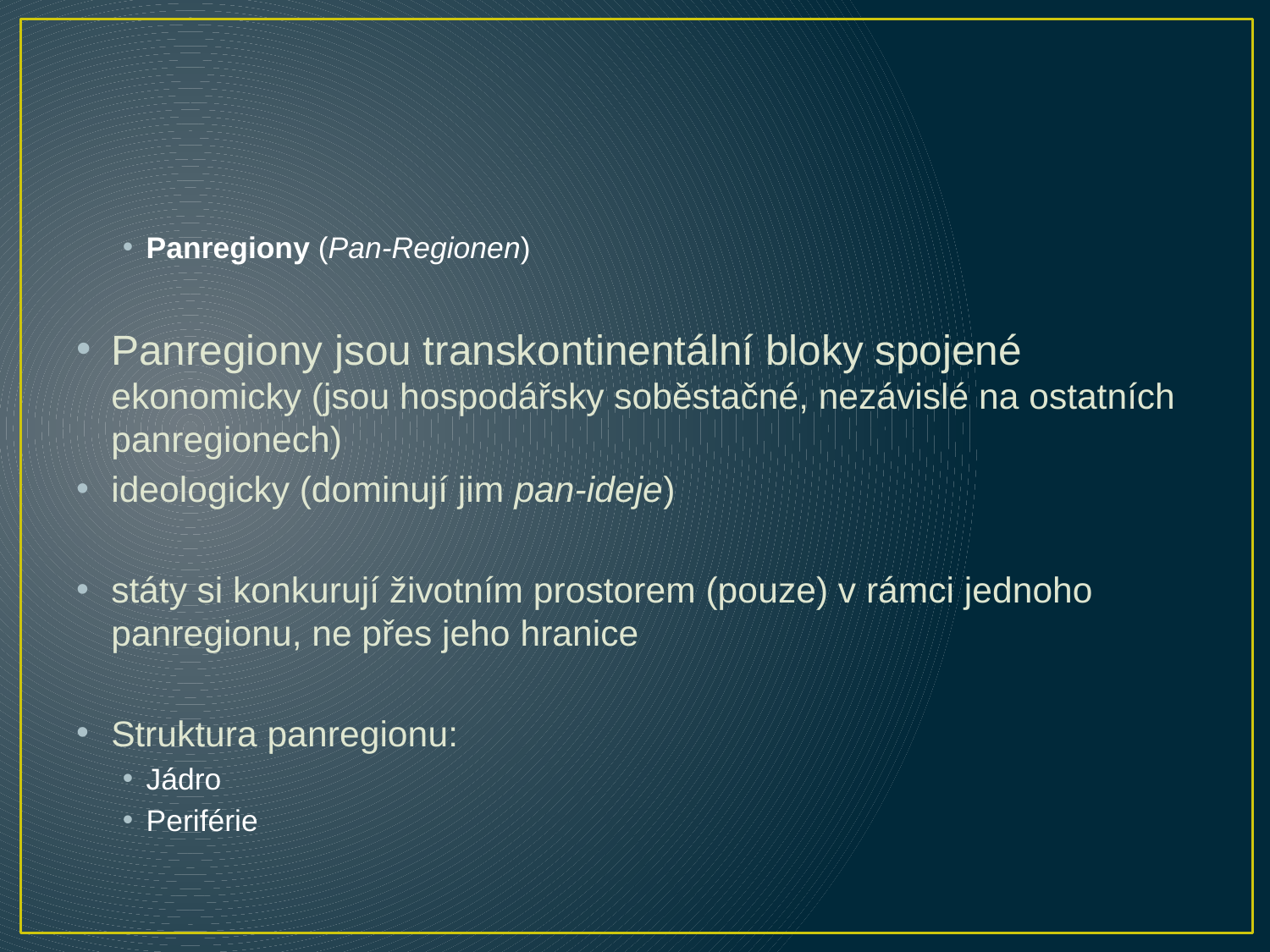

Panregiony (Pan-Regionen)

Panregiony jsou transkontinentální bloky spojené ekonomicky (jsou hospodářsky soběstačné, nezávislé na ostatních panregionech)
ideologicky (dominují jim pan-ideje)

státy si konkurují životním prostorem (pouze) v rámci jednoho panregionu, ne přes jeho hranice

Struktura panregionu:
Jádro
Periférie